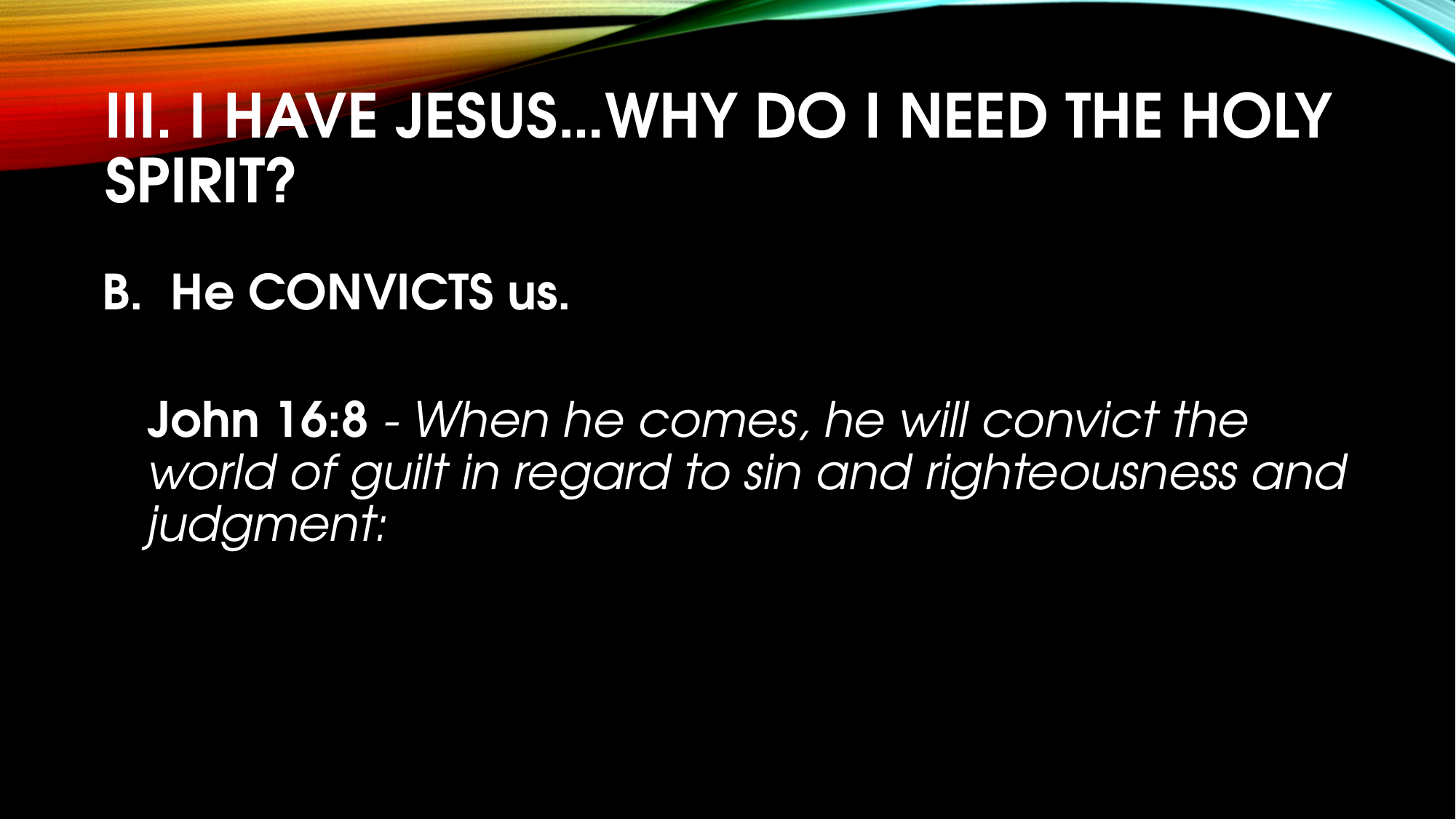

# III. I have Jesus…Why do I need the Holy Spirit?
 B.  He CONVICTS us.

John 16:8 - When he comes, he will convict the world of guilt in regard to sin and righteousness and judgment: